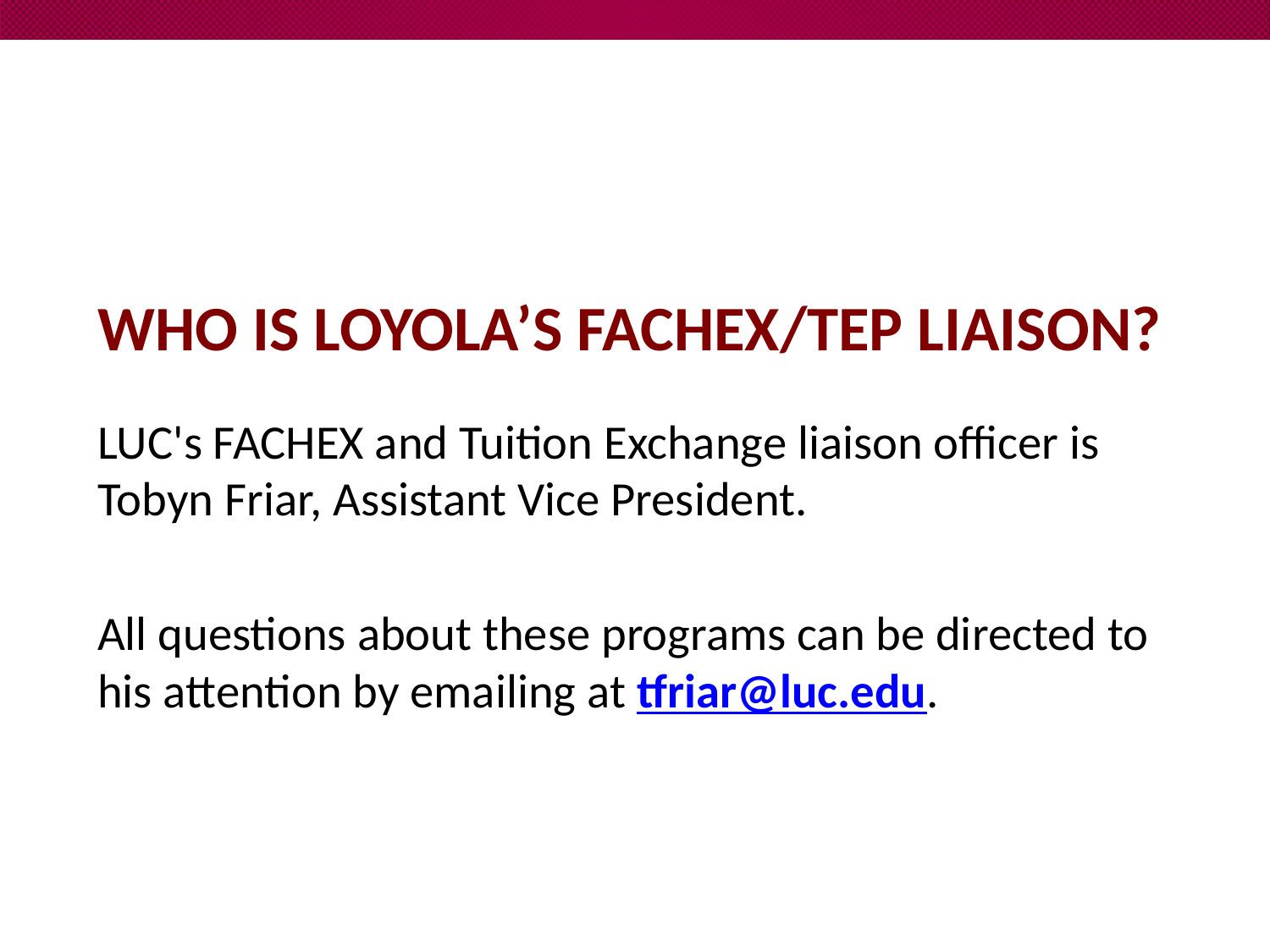

# Who is Loyola’s FACHEX/TEP Liaison?
LUC's FACHEX and Tuition Exchange liaison officer is Tobyn Friar, Assistant Vice President.

All questions about these programs can be directed to his attention by emailing at tfriar@luc.edu.